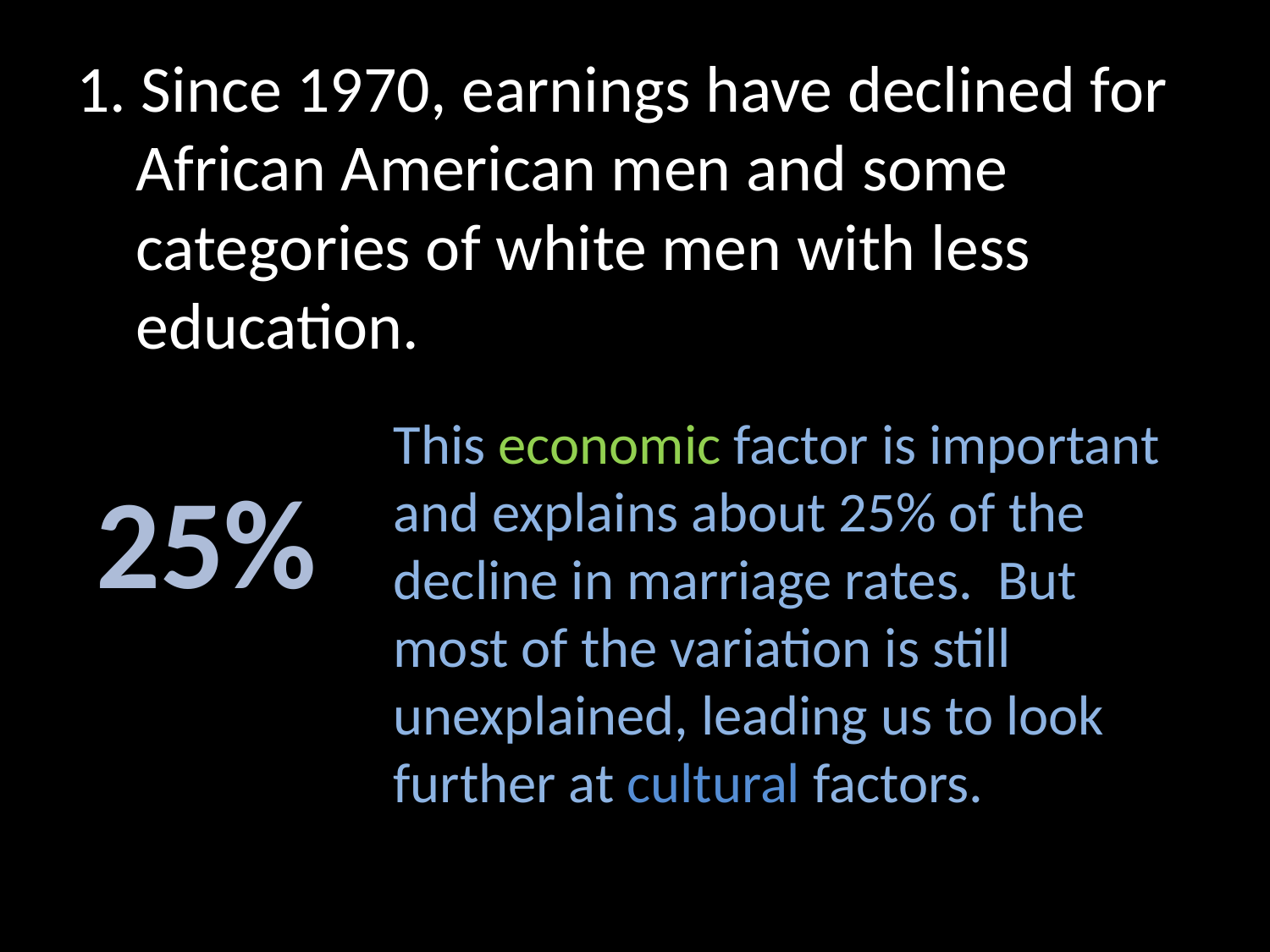

# 1. Since 1970, earnings have declined for African American men and some categories of white men with less education.
This economic factor is important and explains about 25% of the decline in marriage rates.  But most of the variation is still unexplained, leading us to look further at cultural factors.
25%